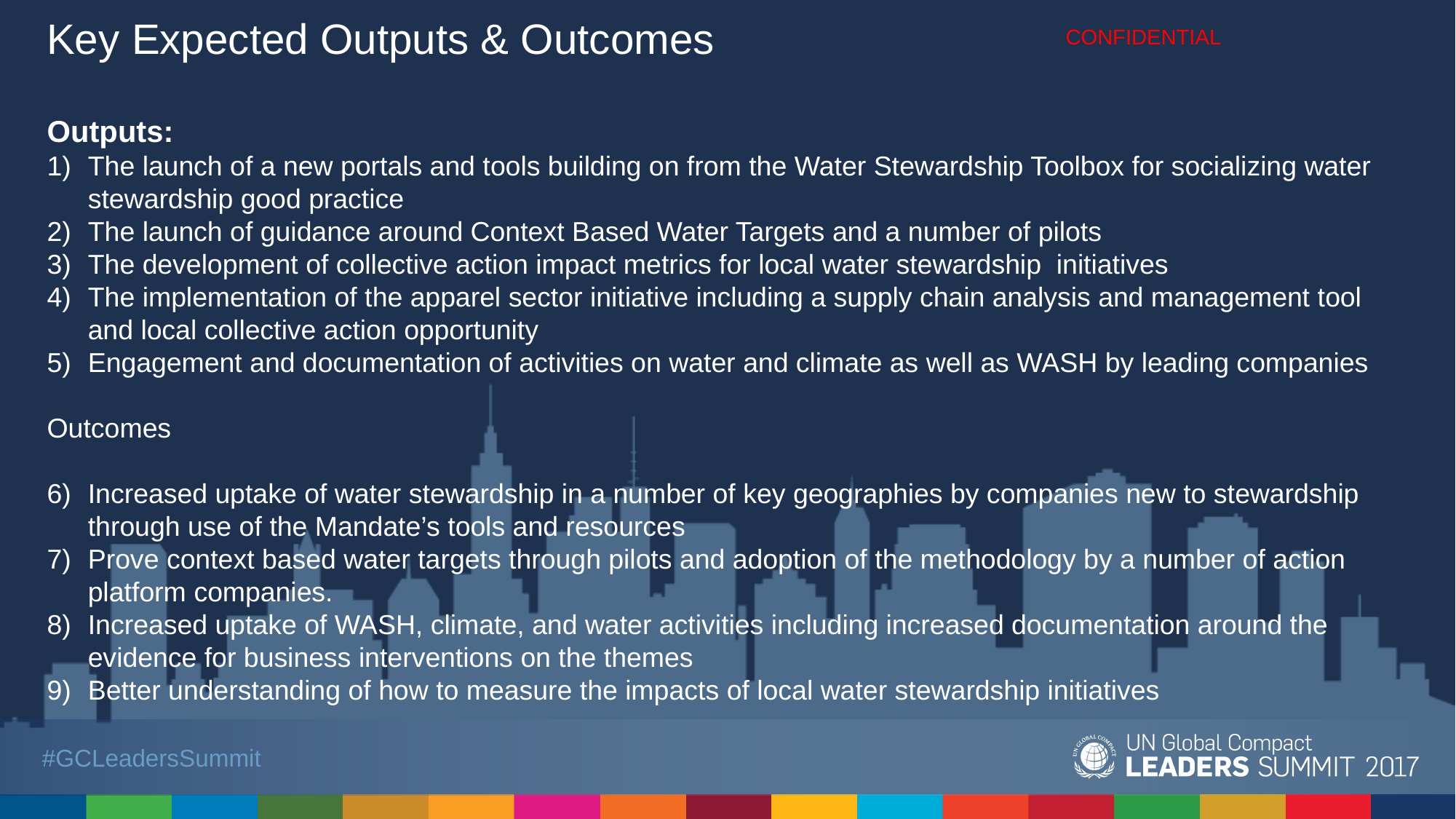

Key Expected Outputs & Outcomes

Outputs:
The launch of a new portals and tools building on from the Water Stewardship Toolbox for socializing water stewardship good practice
The launch of guidance around Context Based Water Targets and a number of pilots
The development of collective action impact metrics for local water stewardship  initiatives
The implementation of the apparel sector initiative including a supply chain analysis and management tool and local collective action opportunity
Engagement and documentation of activities on water and climate as well as WASH by leading companies

Outcomes

Increased uptake of water stewardship in a number of key geographies by companies new to stewardship through use of the Mandate’s tools and resources
Prove context based water targets through pilots and adoption of the methodology by a number of action platform companies.
Increased uptake of WASH, climate, and water activities including increased documentation around the evidence for business interventions on the themes
Better understanding of how to measure the impacts of local water stewardship initiatives